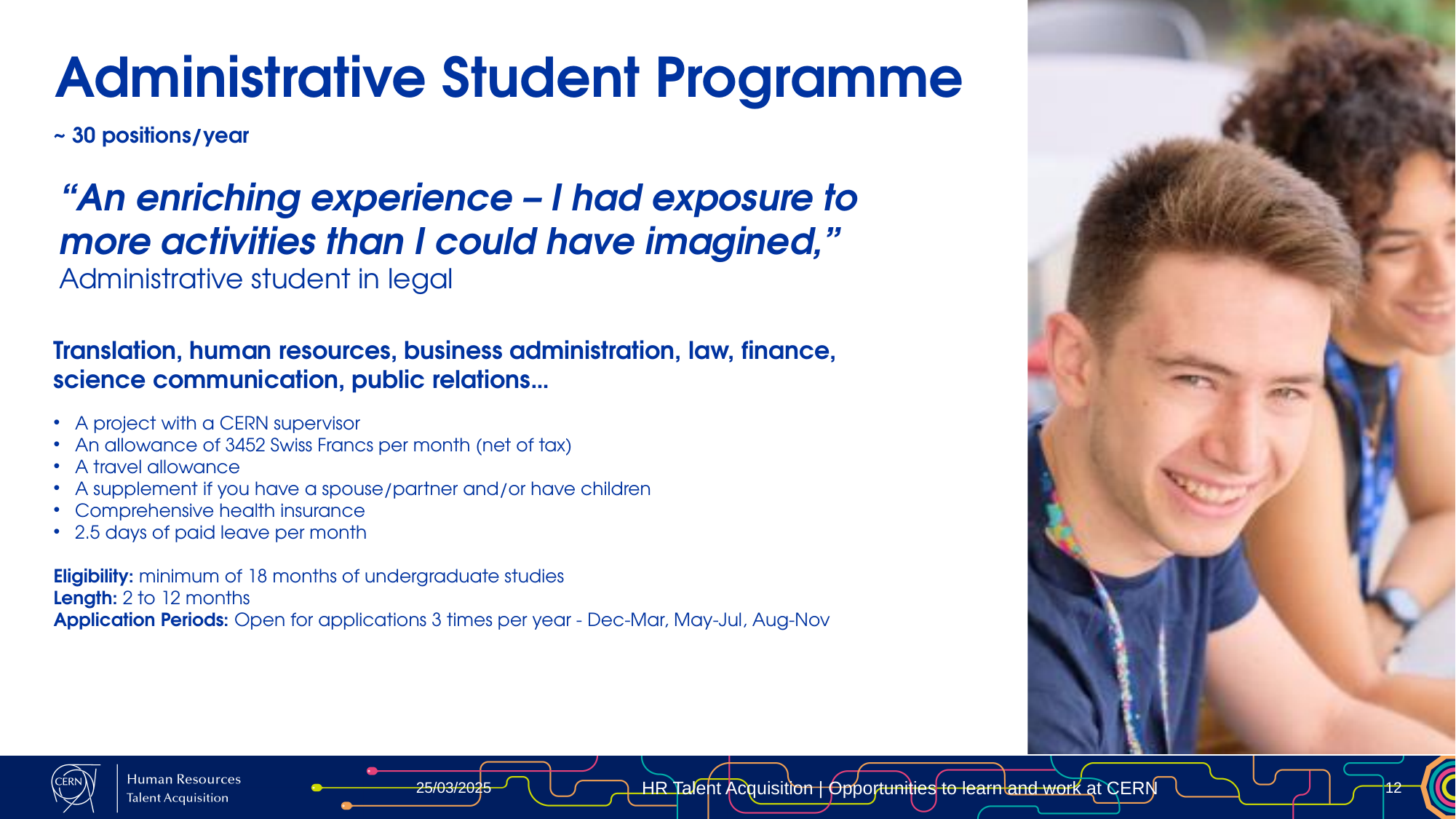

Administrative Student Programme
~ 30 positions/year
“An enriching experience – I had exposure to more activities than I could have imagined,”
Administrative student in legal
Translation, human resources, business administration, law, finance, science communication, public relations…
A project with a CERN supervisor
An allowance of 3452 Swiss Francs per month (net of tax)
A travel allowance
A supplement if you have a spouse/partner and/or have children
Comprehensive health insurance
2.5 days of paid leave per month

Eligibility: minimum of 18 months of undergraduate studies
Length: 2 to 12 months
Application Periods: Open for applications 3 times per year - Dec-Mar, May-Jul, Aug-Nov

25/03/2025
HR Talent Acquisition | Opportunities to learn and work at CERN
12